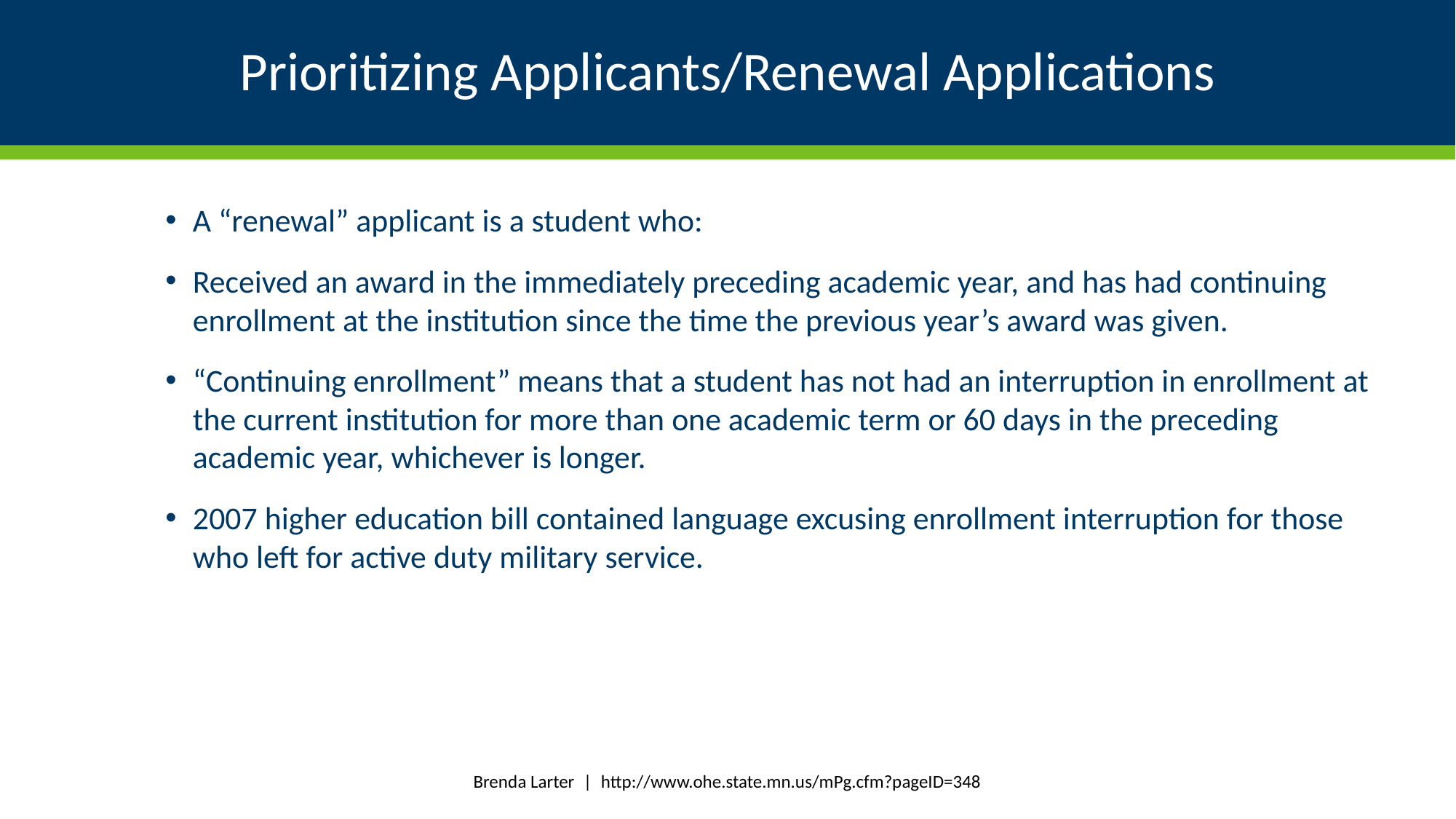

# Prioritizing Applicants/Renewal Applications
A “renewal” applicant is a student who:
Received an award in the immediately preceding academic year, and has had continuing enrollment at the institution since the time the previous year’s award was given.
“Continuing enrollment” means that a student has not had an interruption in enrollment at the current institution for more than one academic term or 60 days in the preceding academic year, whichever is longer.
2007 higher education bill contained language excusing enrollment interruption for those who left for active duty military service.
Brenda Larter | http://www.ohe.state.mn.us/mPg.cfm?pageID=348